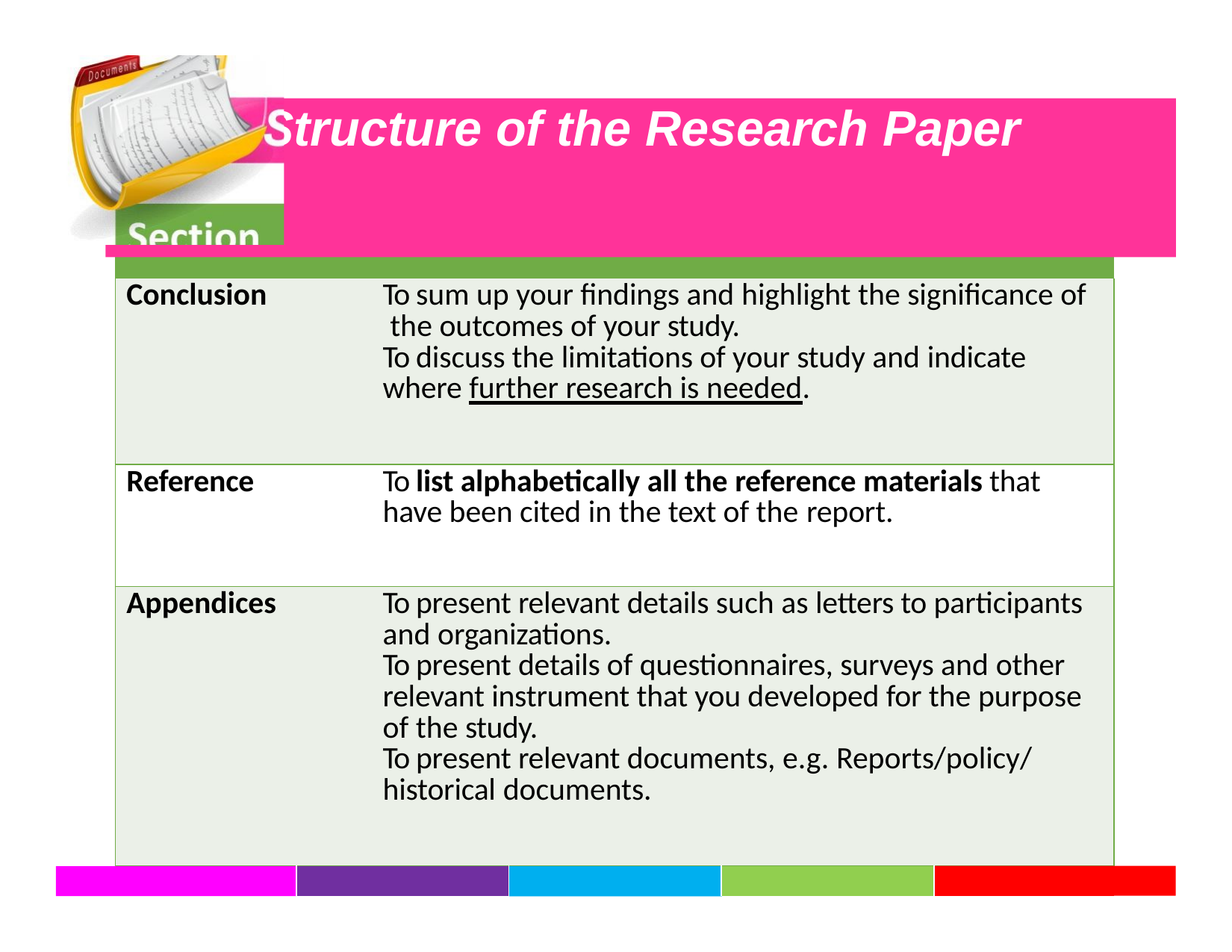

# Structure of the Research Paper
| Section | Purpose of the Section |  |  |  |
| --- | --- | --- | --- | --- |
| Conclusion | To sum up your findings and highlight the significance of the outcomes of your study. To discuss the limitations of your study and indicate where further research is needed. |  |  |  |
| Reference | To list alphabetically all the reference materials that have been cited in the text of the report. |  |  |  |
| Appendices | To present relevant details such as letters to participants and organizations. To present details of questionnaires, surveys and other relevant instrument that you developed for the purpose of the study. To present relevant documents, e.g. Reports/policy/ historical documents. |  |  |  |
|  |  |  |  |  |